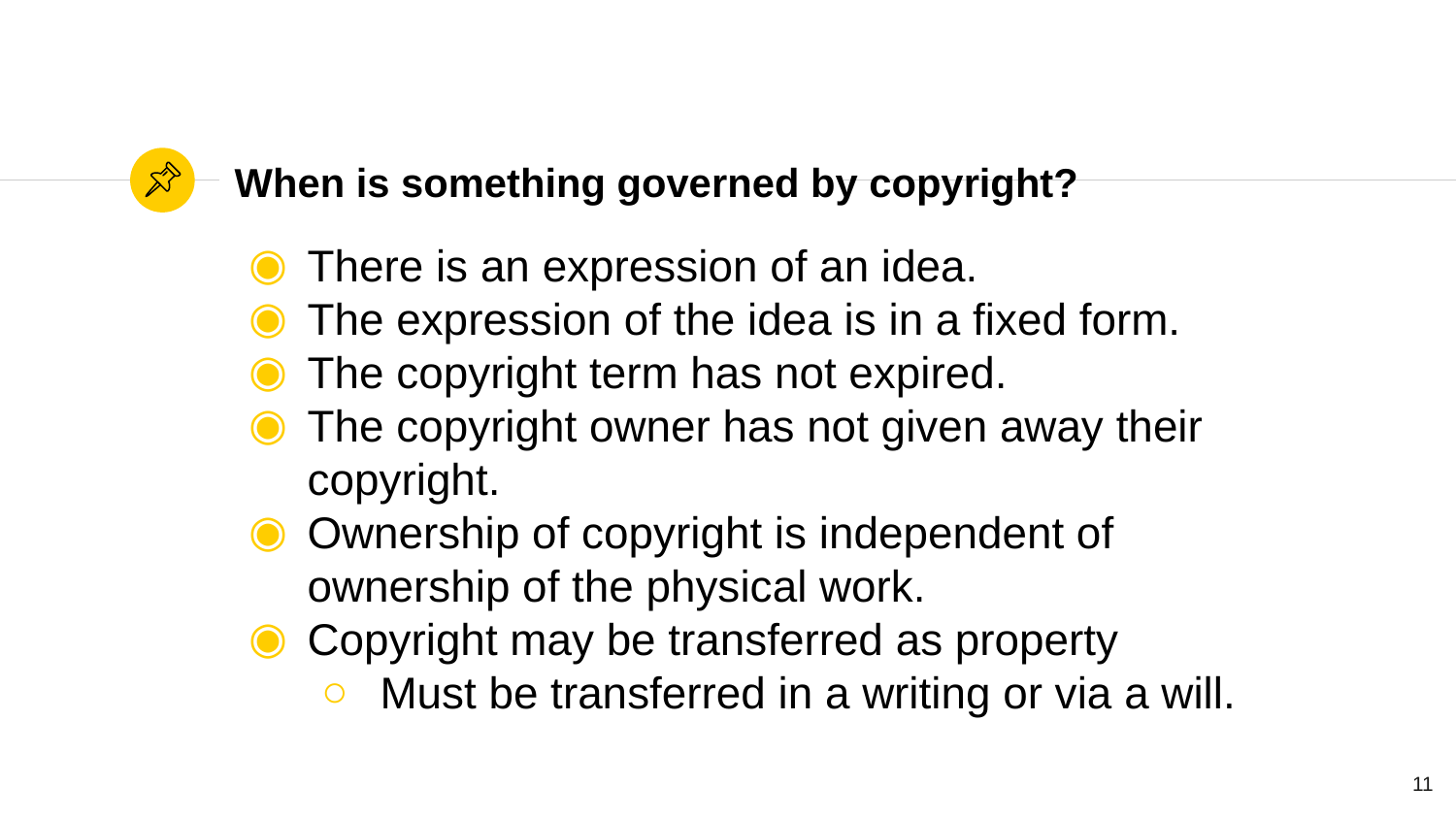

# When is something governed by copyright?

There is an expression of an idea.
The expression of the idea is in a fixed form.
The copyright term has not expired.
The copyright owner has not given away their copyright.
Ownership of copyright is independent of ownership of the physical work.
Copyright may be transferred as property
Must be transferred in a writing or via a will.

11